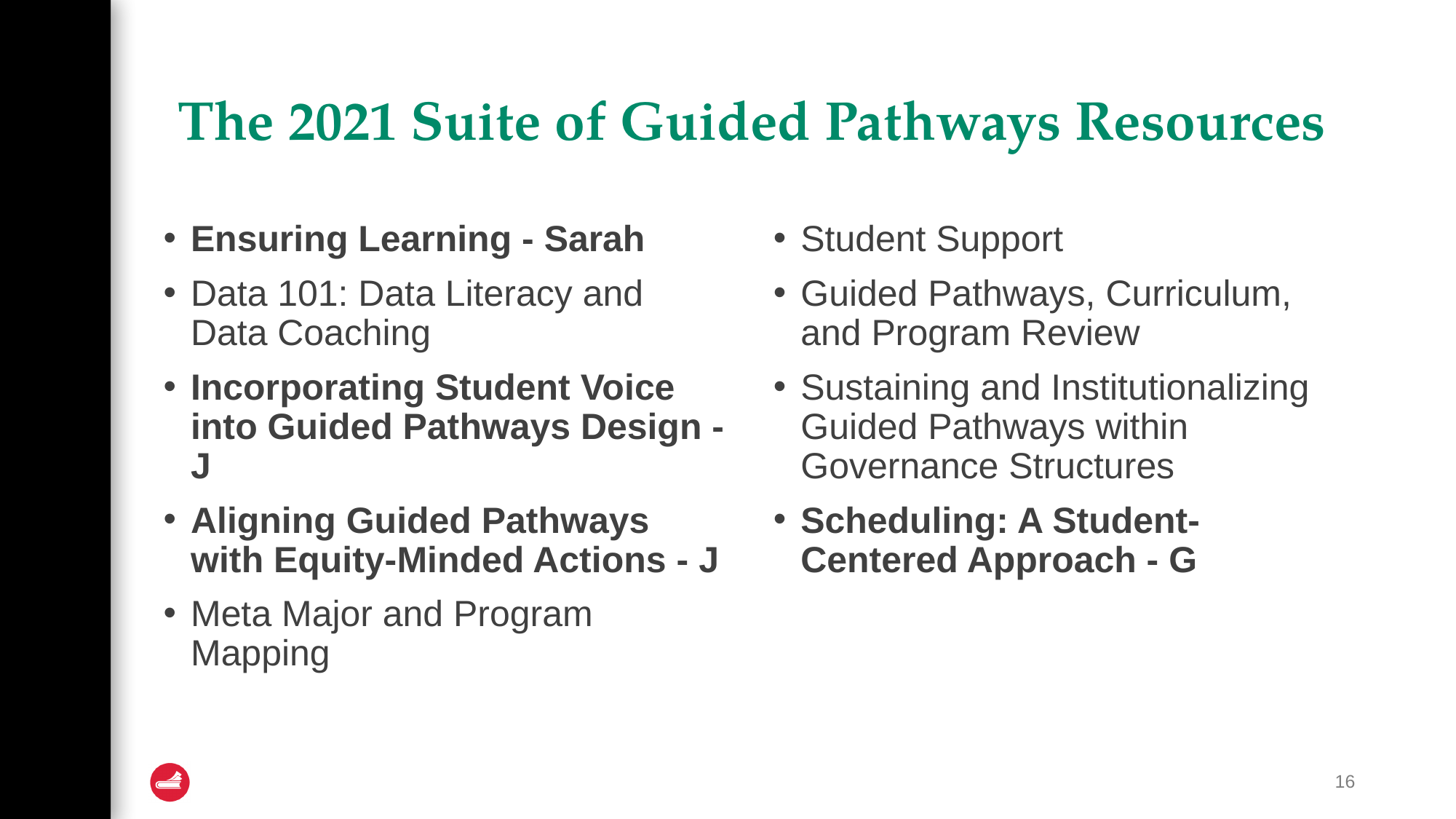

# The 2021 Suite of Guided Pathways Resources
Ensuring Learning - Sarah
Data 101: Data Literacy and Data Coaching
Incorporating Student Voice into Guided Pathways Design - J
Aligning Guided Pathways with Equity-Minded Actions - J
Meta Major and Program Mapping

Student Support
Guided Pathways, Curriculum, and Program Review
Sustaining and Institutionalizing Guided Pathways within Governance Structures
Scheduling: A Student-Centered Approach - G

16